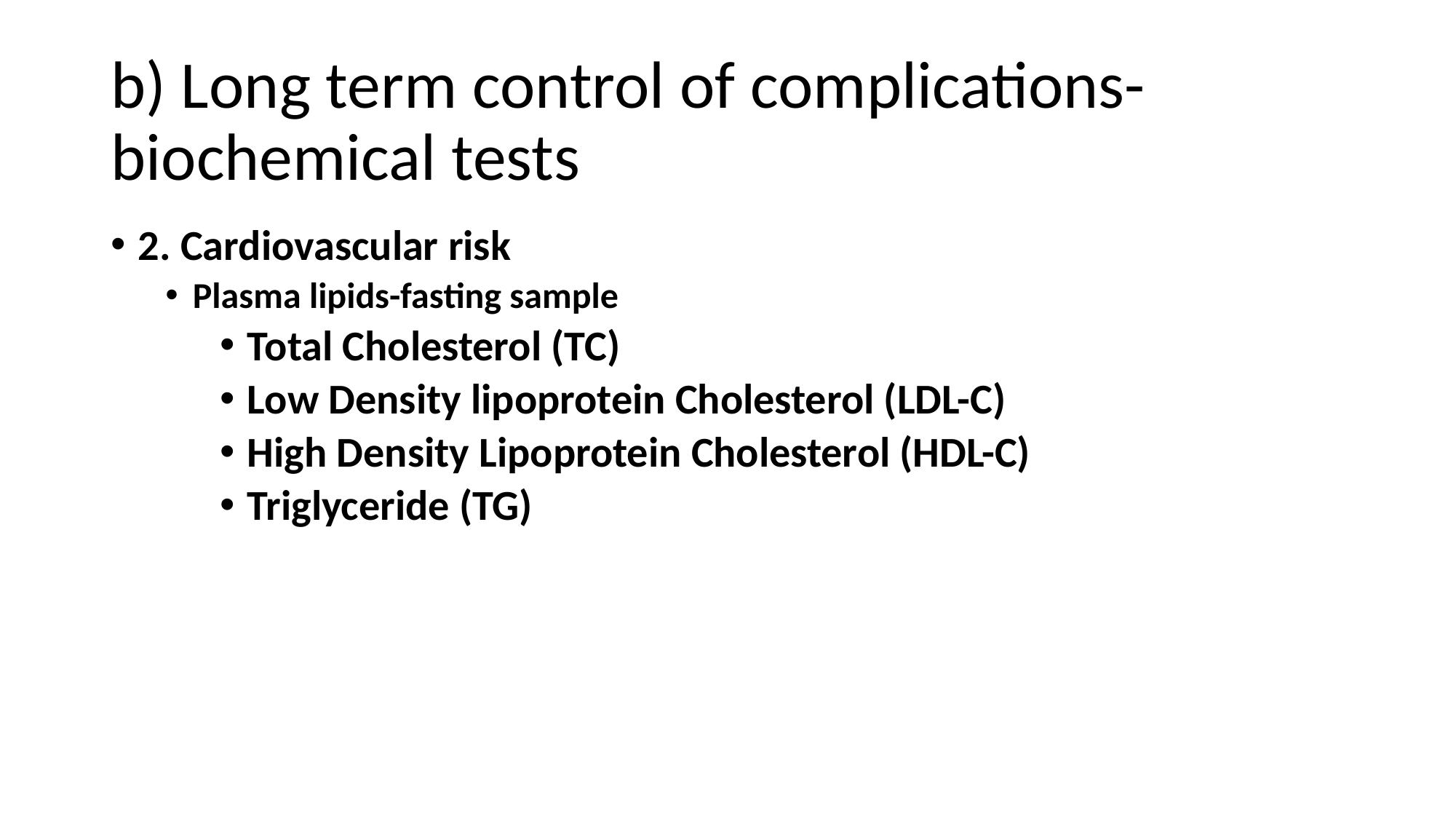

# b) Long term control of complications- biochemical tests
2. Cardiovascular risk
Plasma lipids-fasting sample
Total Cholesterol (TC)
Low Density lipoprotein Cholesterol (LDL-C)
High Density Lipoprotein Cholesterol (HDL-C)
Triglyceride (TG)